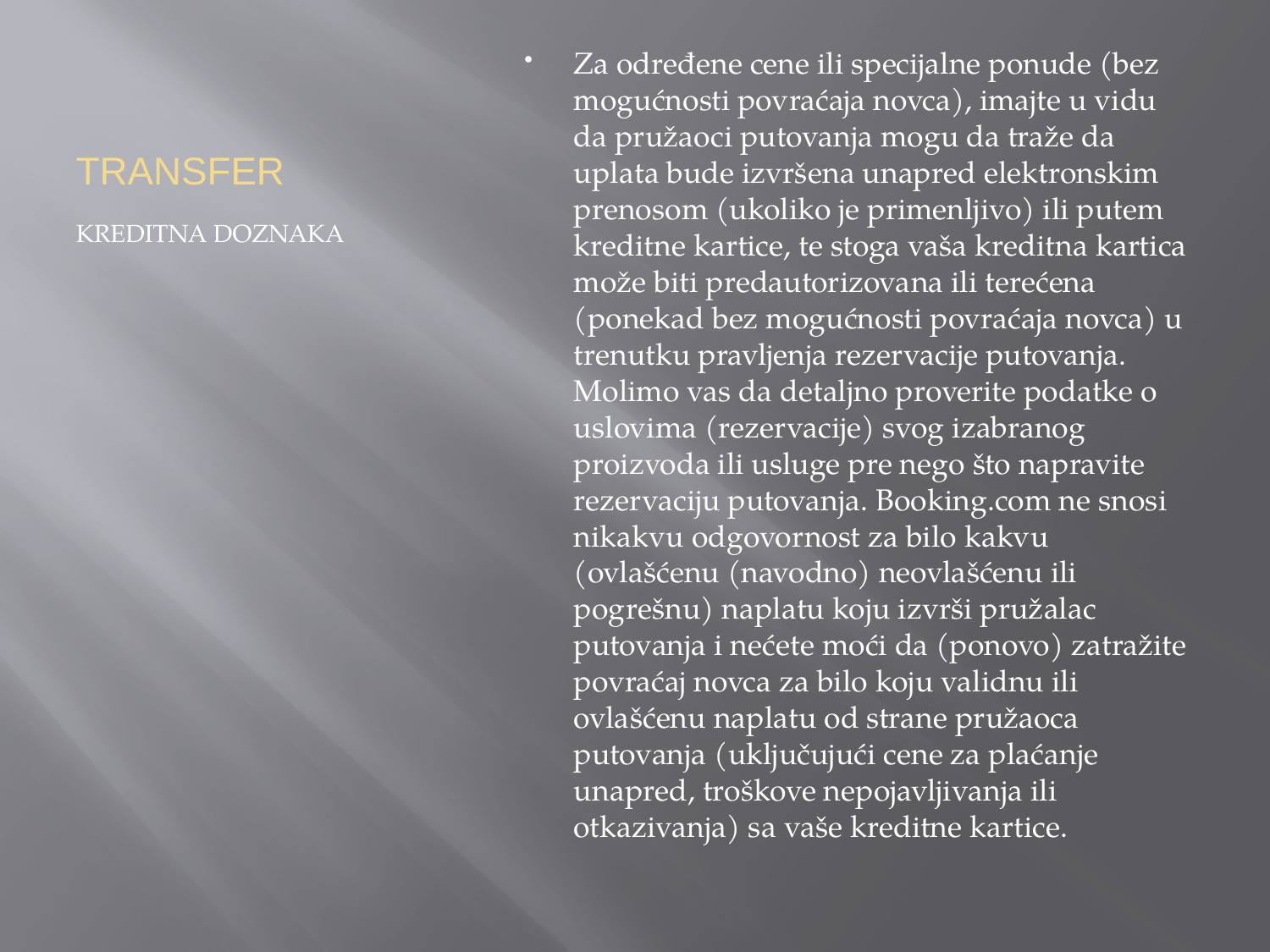

# TRANSFER
Za određene cene ili specijalne ponude (bez mogućnosti povraćaja novca), imajte u vidu da pružaoci putovanja mogu da traže da uplata bude izvršena unapred elektronskim prenosom (ukoliko je primenljivo) ili putem kreditne kartice, te stoga vaša kreditna kartica može biti predautorizovana ili terećena (ponekad bez mogućnosti povraćaja novca) u trenutku pravljenja rezervacije putovanja. Molimo vas da detaljno proverite podatke o uslovima (rezervacije) svog izabranog proizvoda ili usluge pre nego što napravite rezervaciju putovanja. Booking.com ne snosi nikakvu odgovornost za bilo kakvu (ovlašćenu (navodno) neovlašćenu ili pogrešnu) naplatu koju izvrši pružalac putovanja i nećete moći da (ponovo) zatražite povraćaj novca za bilo koju validnu ili ovlašćenu naplatu od strane pružaoca putovanja (uključujući cene za plaćanje unapred, troškove nepojavljivanja ili otkazivanja) sa vaše kreditne kartice.
KREDITNA DOZNAKA